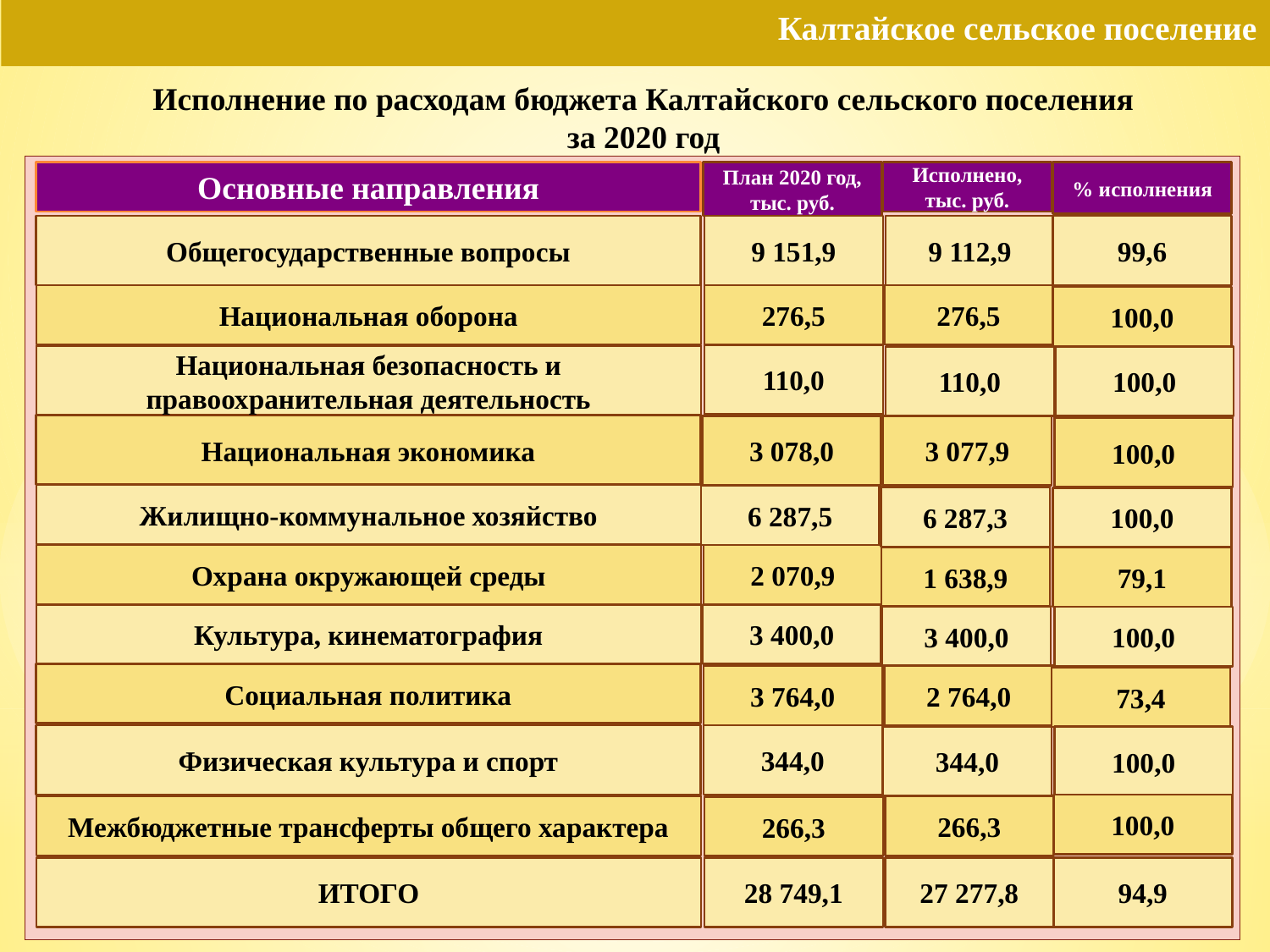

# Калтайское сельское поселение
Исполнение по расходам бюджета Калтайского сельского поселения
за 2020 год

Основные направления
План 2020 год, тыс. руб.
Исполнено, тыс. руб.
% исполнения
Общегосударственные вопросы
9 151,9
9 112,9
99,6
Национальная оборона
276,5
276,5
100,0
110,0
Национальная безопасность и правоохранительная деятельность
110,0
100,0
Национальная экономика
3 078,0
3 077,9
100,0
Жилищно-коммунальное хозяйство
6 287,5
6 287,3
100,0
Охрана окружающей среды
2 070,9
1 638,9
79,1
Культура, кинематография
3 400,0
3 400,0
100,0
Социальная политика
3 764,0
2 764,0
73,4
Физическая культура и спорт
344,0
344,0
100,0
100,0
Межбюджетные трансферты общего характера
266,3
266,3
ИТОГО
28 749,1
27 277,8
94,9